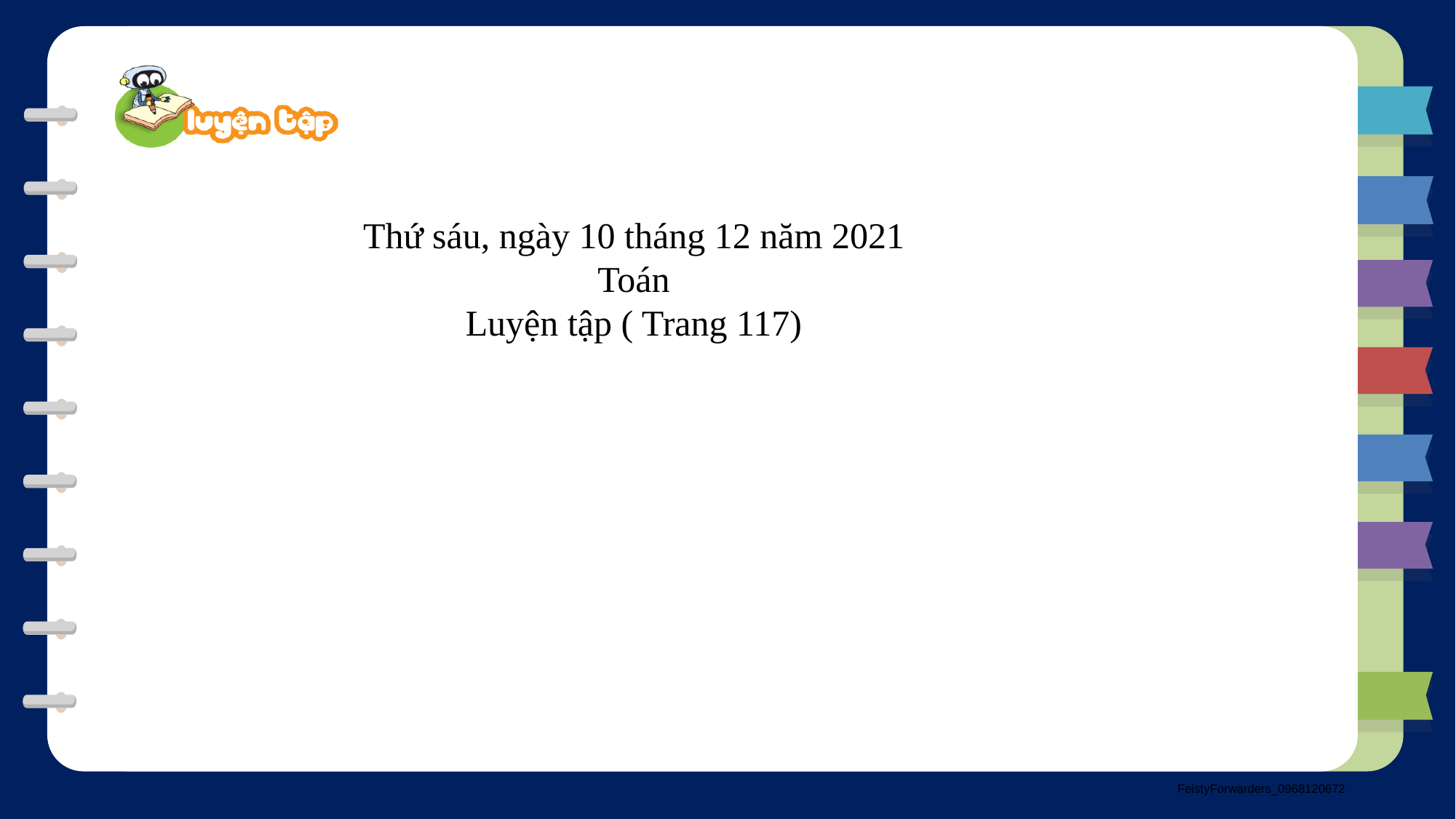

Thứ sáu, ngày 10 tháng 12 năm 2021
Toán
Luyện tập ( Trang 117)